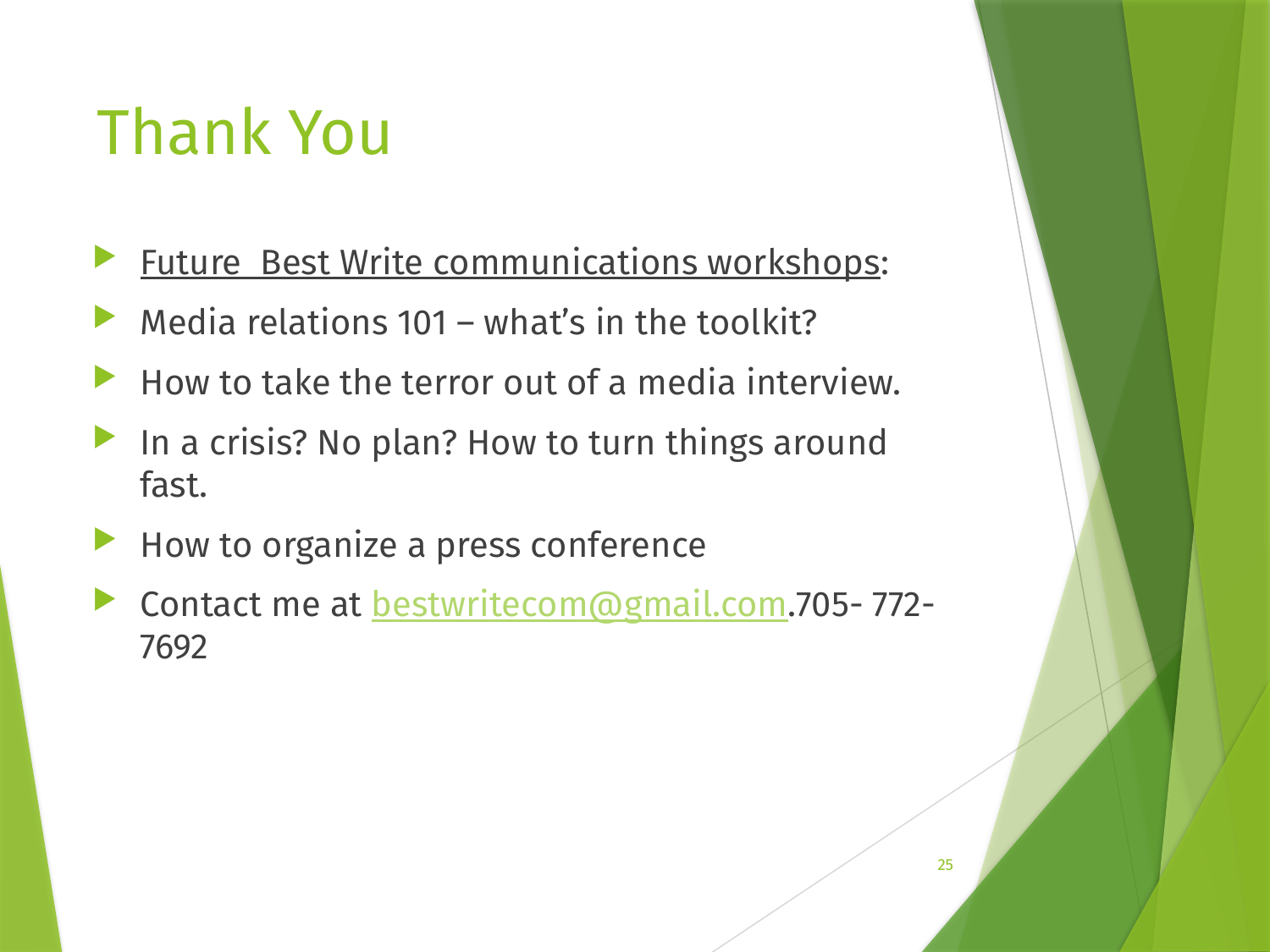

# Thank You
Future  Best Write communications workshops:
Media relations 101 – what’s in the toolkit?
How to take the terror out of a media interview.
In a crisis? No plan? How to turn things around fast.
How to organize a press conference
Contact me at bestwritecom@gmail.com.705- 772-7692

25